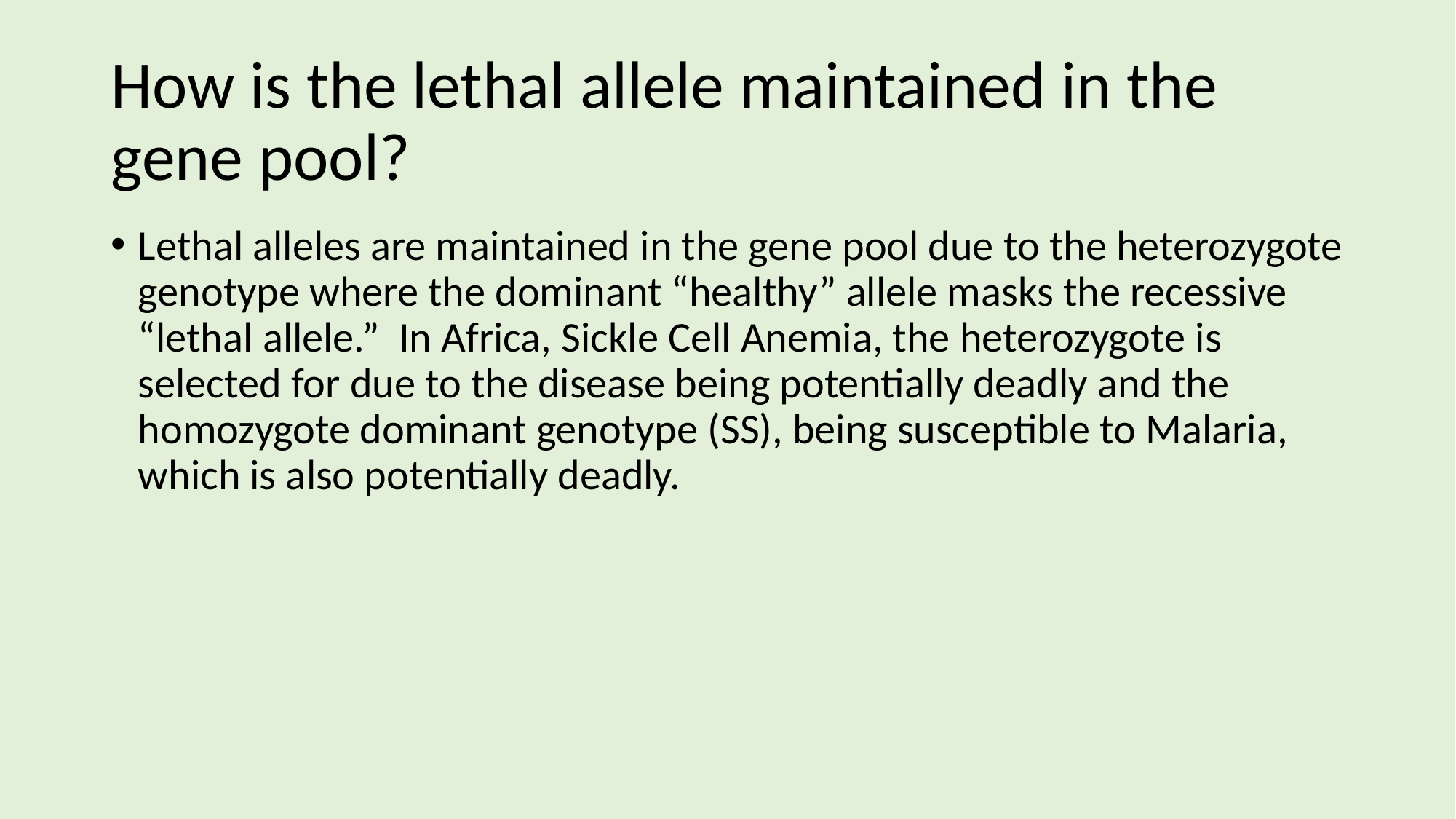

# How is the lethal allele maintained in the gene pool?
Lethal alleles are maintained in the gene pool due to the heterozygote genotype where the dominant “healthy” allele masks the recessive “lethal allele.”  In Africa, Sickle Cell Anemia, the heterozygote is selected for due to the disease being potentially deadly and the homozygote dominant genotype (SS), being susceptible to Malaria, which is also potentially deadly.